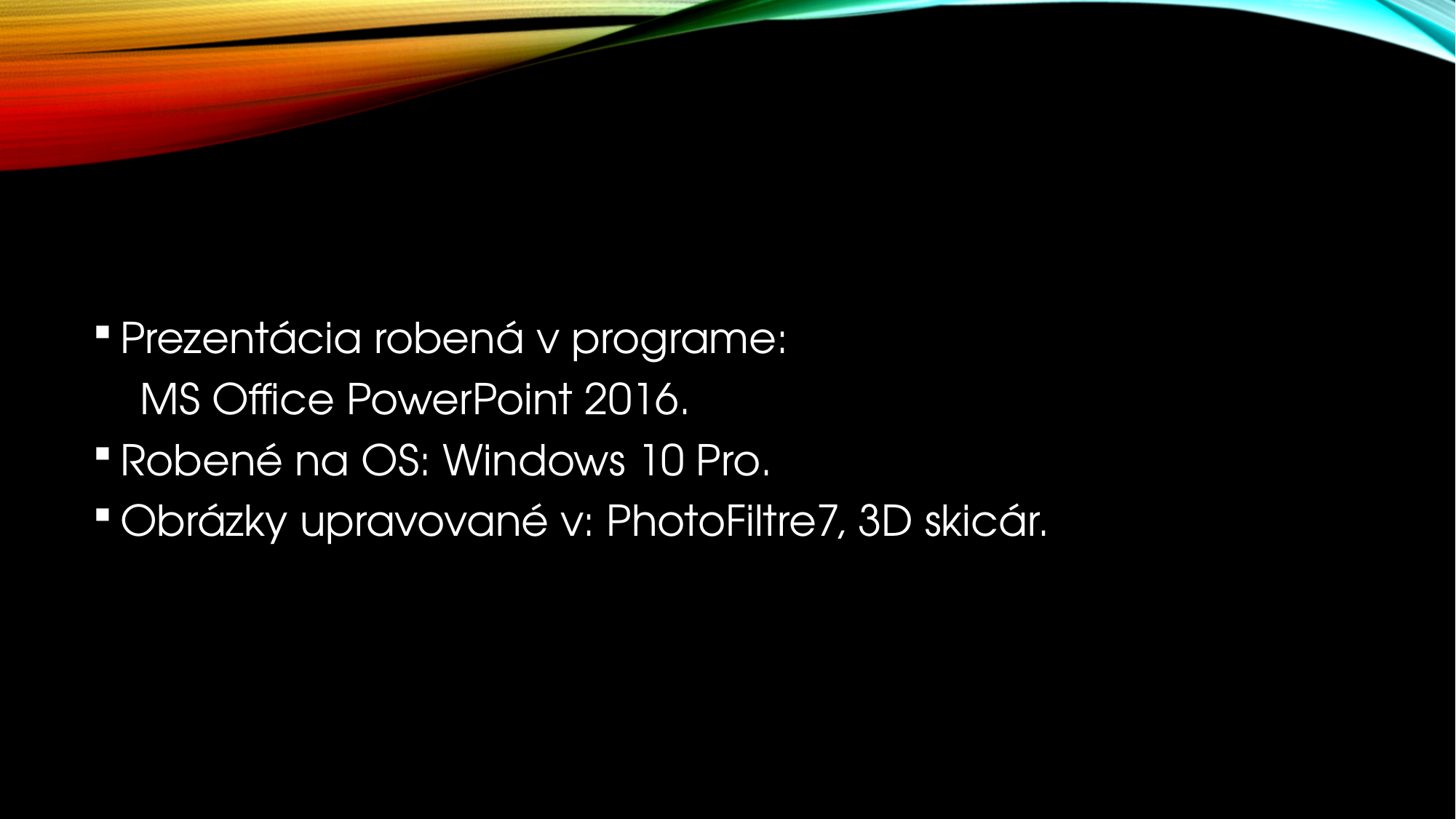

Prezentácia robená v programe:
    MS Office PowerPoint 2016.
Robené na OS: Windows 10 Pro.
Obrázky upravované v: PhotoFiltre7, 3D skicár.